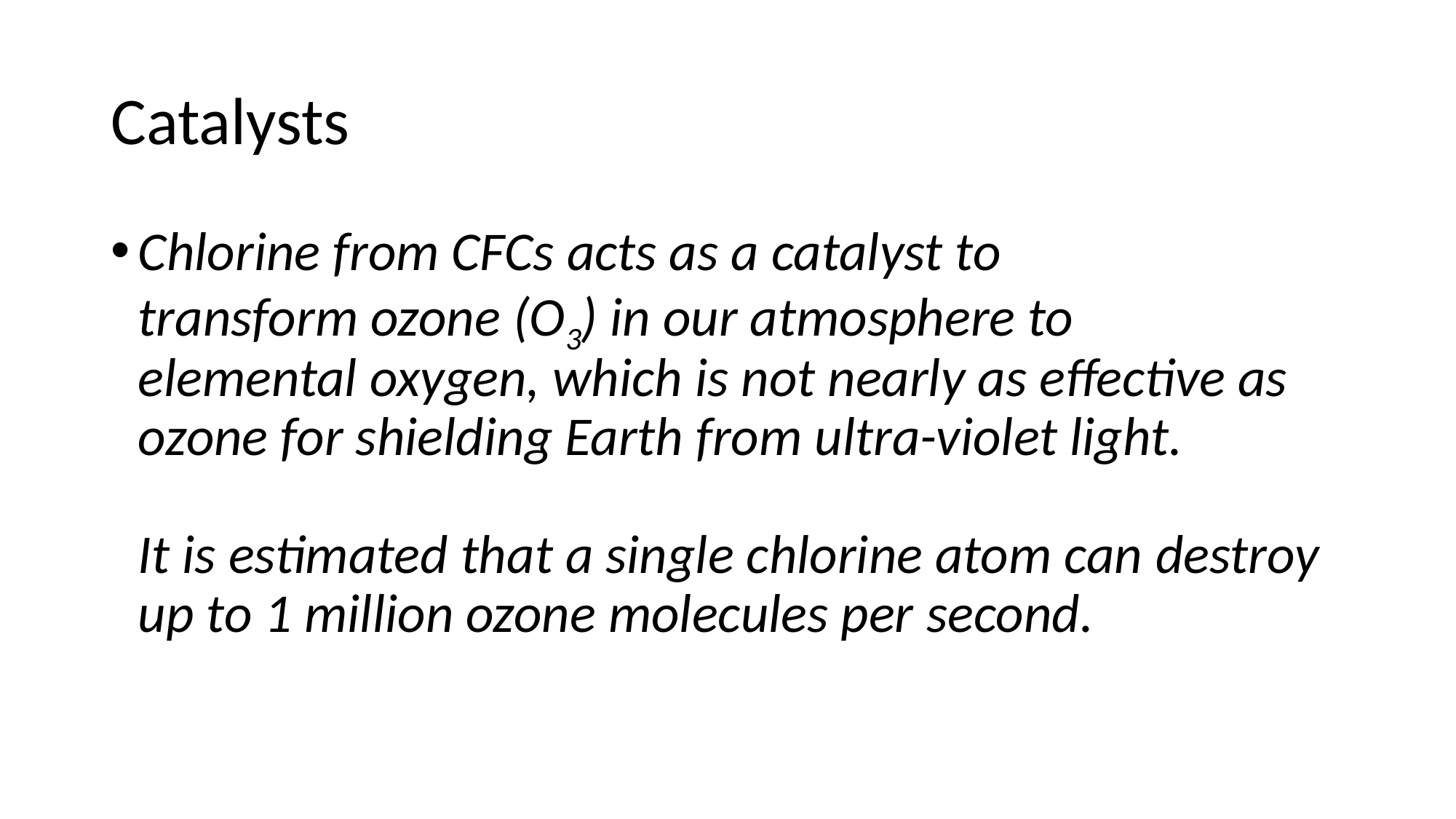

# Catalysts
Chlorine from CFCs acts as a catalyst to transform ozone (O3) in our atmosphere to elemental oxygen, which is not nearly as effective as ozone for shielding Earth from ultra-violet light. ​
​
It is estimated that a single chlorine atom can destroy up to 1 million ozone molecules per second. ​